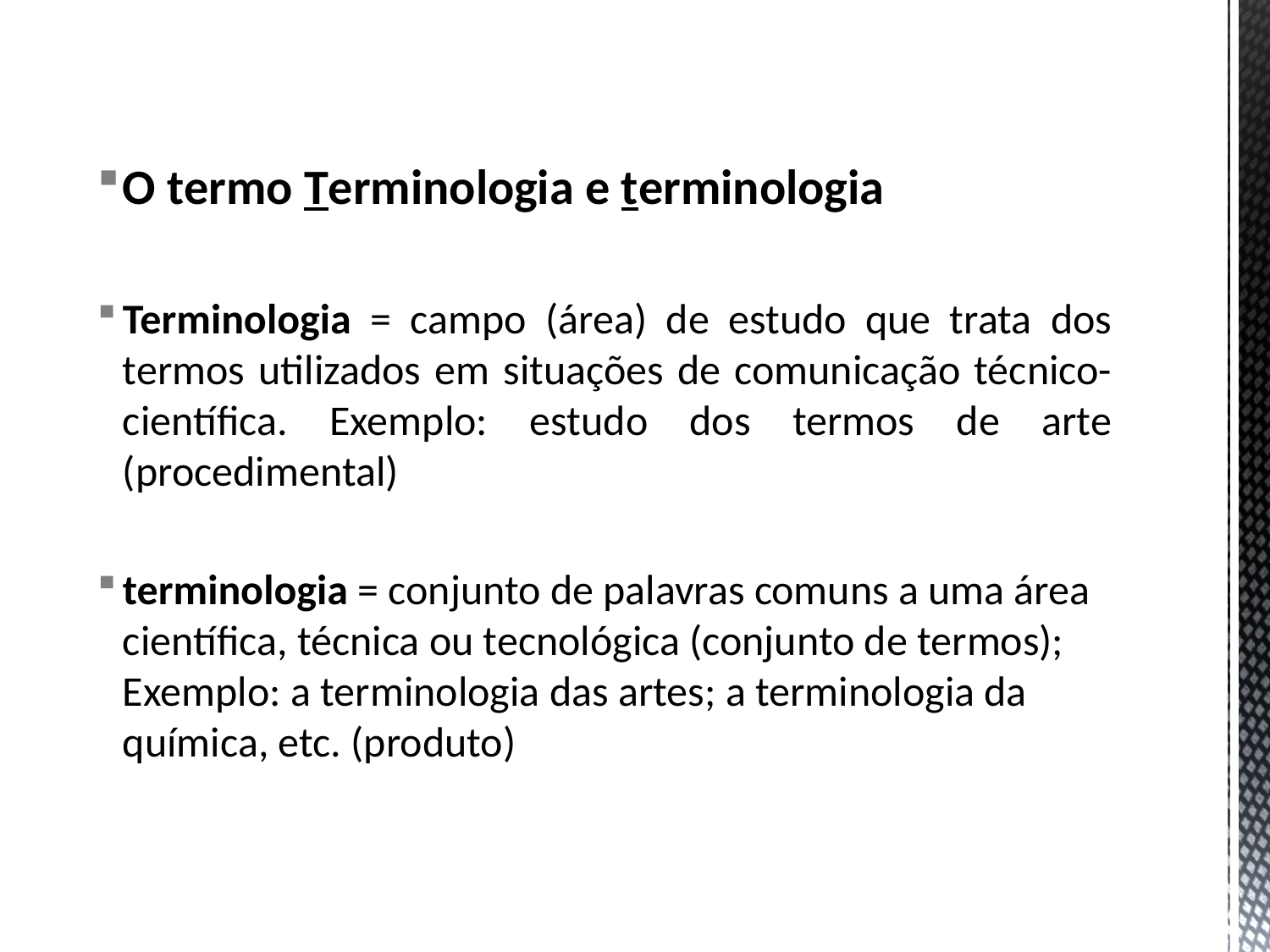

O termo Terminologia e terminologia

Terminologia = campo (área) de estudo que trata dos termos utilizados em situações de comunicação técnico-científica. Exemplo: estudo dos termos de arte (procedimental)

terminologia = conjunto de palavras comuns a uma área científica, técnica ou tecnológica (conjunto de termos); Exemplo: a terminologia das artes; a terminologia da química, etc. (produto)